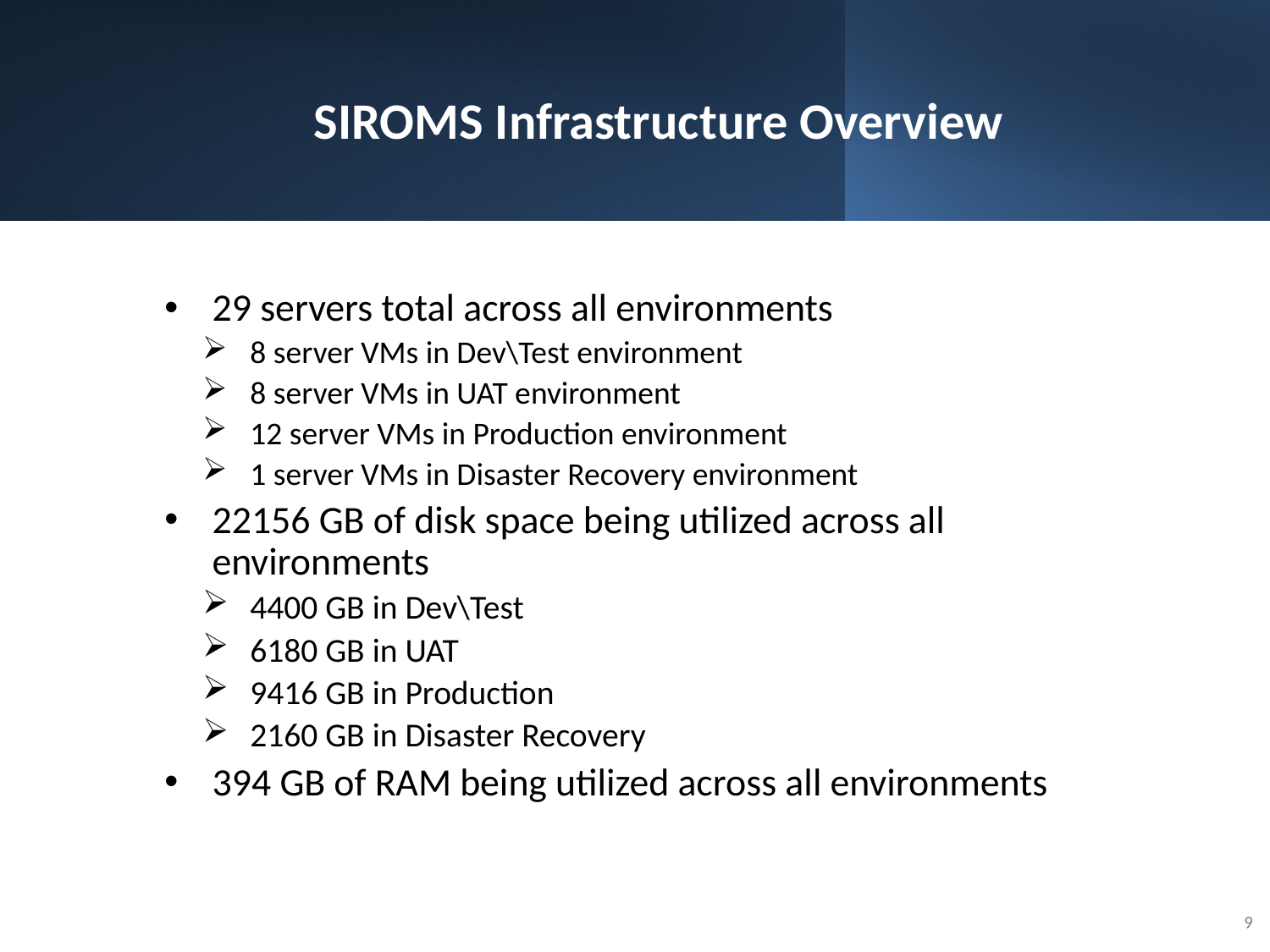

# SIROMS Infrastructure Overview
29 servers total across all environments
8 server VMs in Dev\Test environment
8 server VMs in UAT environment
12 server VMs in Production environment
1 server VMs in Disaster Recovery environment
22156 GB of disk space being utilized across all environments
4400 GB in Dev\Test
6180 GB in UAT
9416 GB in Production
2160 GB in Disaster Recovery
394 GB of RAM being utilized across all environments

9